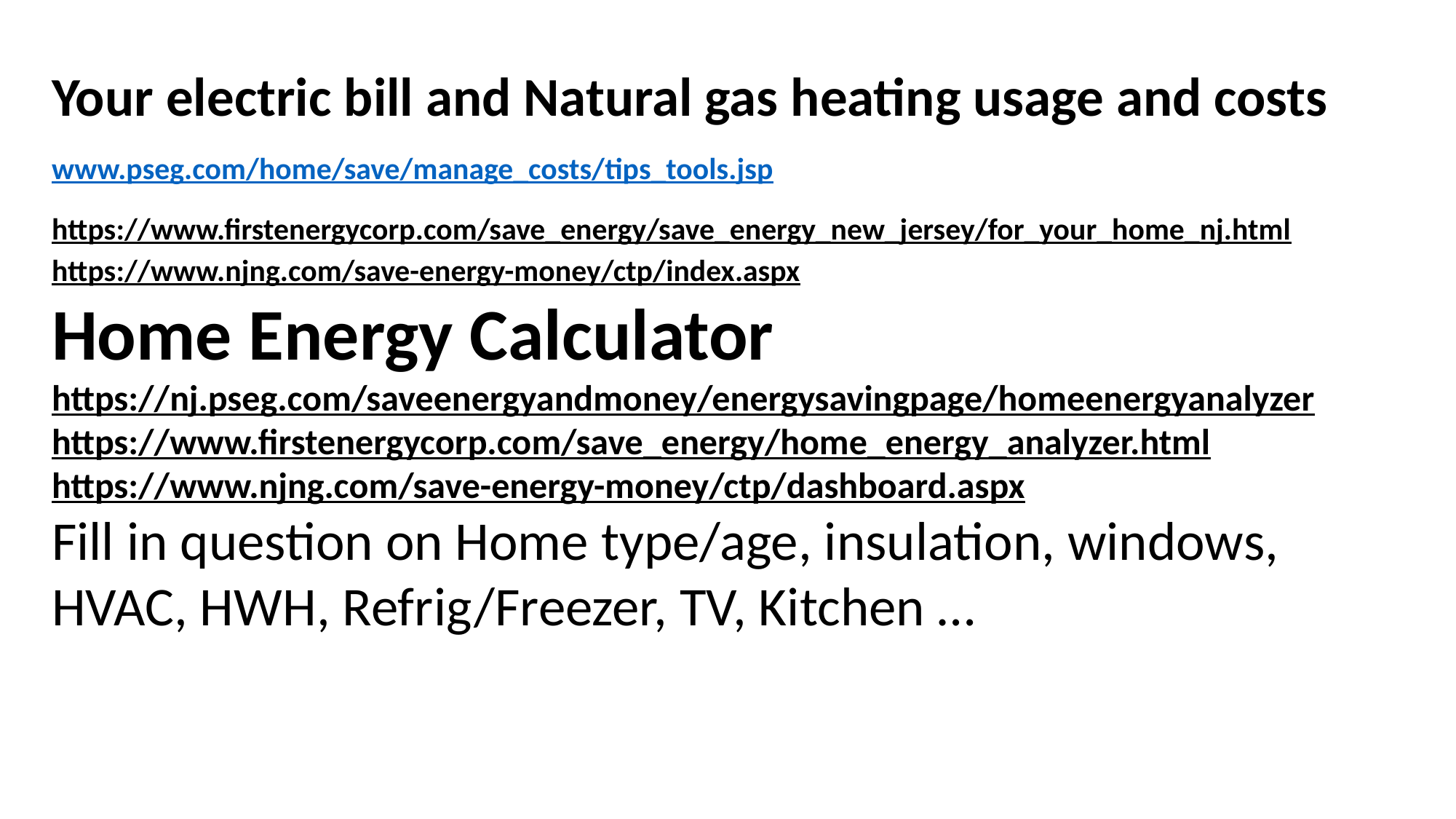

Your electric bill and Natural gas heating usage and costs

www.pseg.com/home/save/manage_costs/tips_tools.jsp
https://www.firstenergycorp.com/save_energy/save_energy_new_jersey/for_your_home_nj.html
https://www.njng.com/save-energy-money/ctp/index.aspx
Home Energy Calculator
https://nj.pseg.com/saveenergyandmoney/energysavingpage/homeenergyanalyzer
https://www.firstenergycorp.com/save_energy/home_energy_analyzer.html
https://www.njng.com/save-energy-money/ctp/dashboard.aspx
Fill in question on Home type/age, insulation, windows,
HVAC, HWH, Refrig/Freezer, TV, Kitchen …